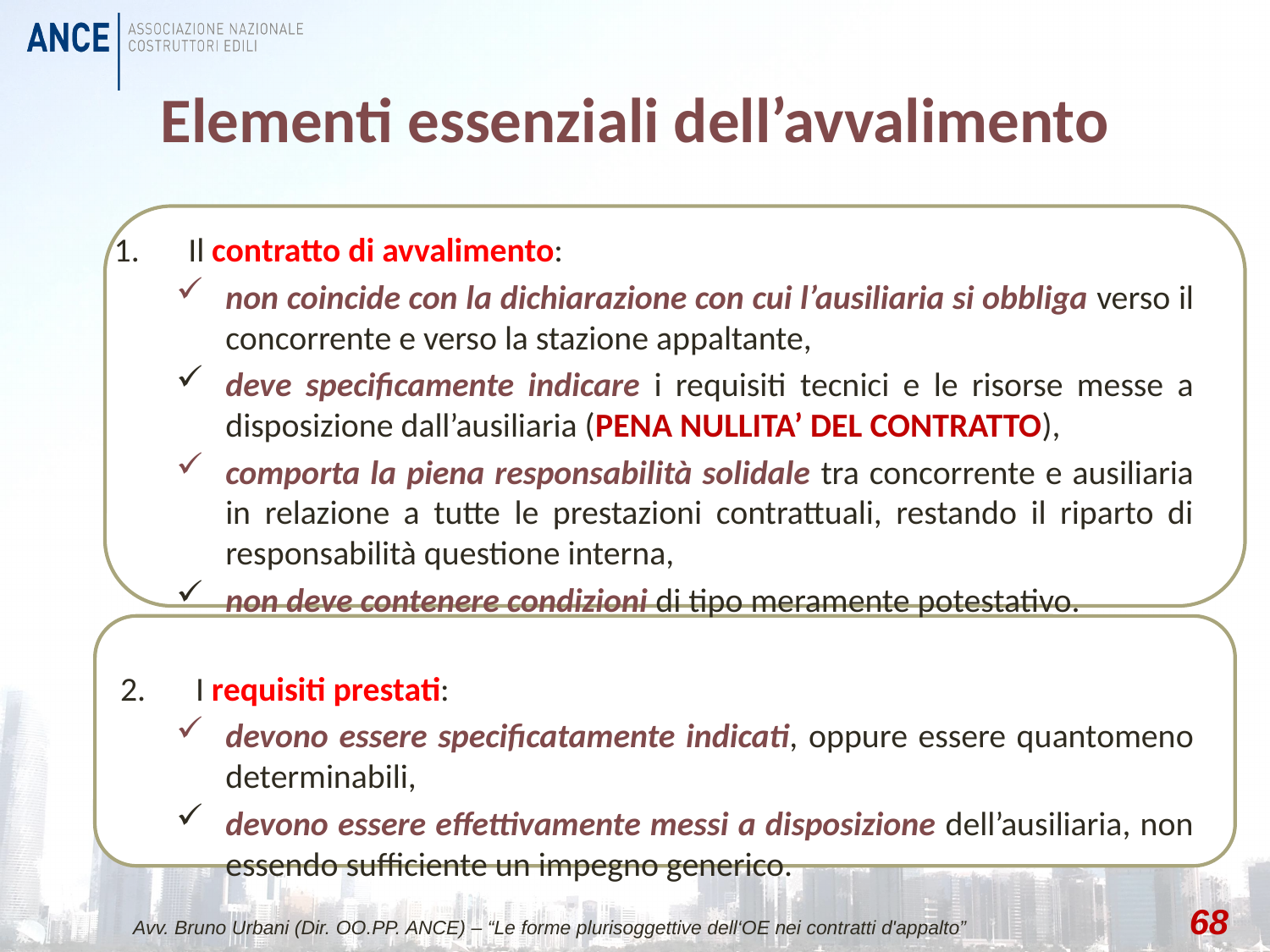

# Elementi essenziali dell’avvalimento

Il contratto di avvalimento:
non coincide con la dichiarazione con cui l’ausiliaria si obbliga verso il concorrente e verso la stazione appaltante,
­deve specificamente indicare i requisiti tecnici e le risorse messe a disposizione dall’ausiliaria (PENA NULLITA’ DEL CONTRATTO), ­
comporta la piena responsabilità solidale tra concorrente e ausiliaria in relazione a tutte le prestazioni contrattuali, restando il riparto di responsabilità questione interna,
­non deve contenere condizioni di tipo meramente potestativo.

I requisiti prestati:
devono essere specificatamente indicati, oppure essere quantomeno determinabili,
­devono essere effettivamente messi a disposizione dell’ausiliaria, non essendo sufficiente un impegno generico.